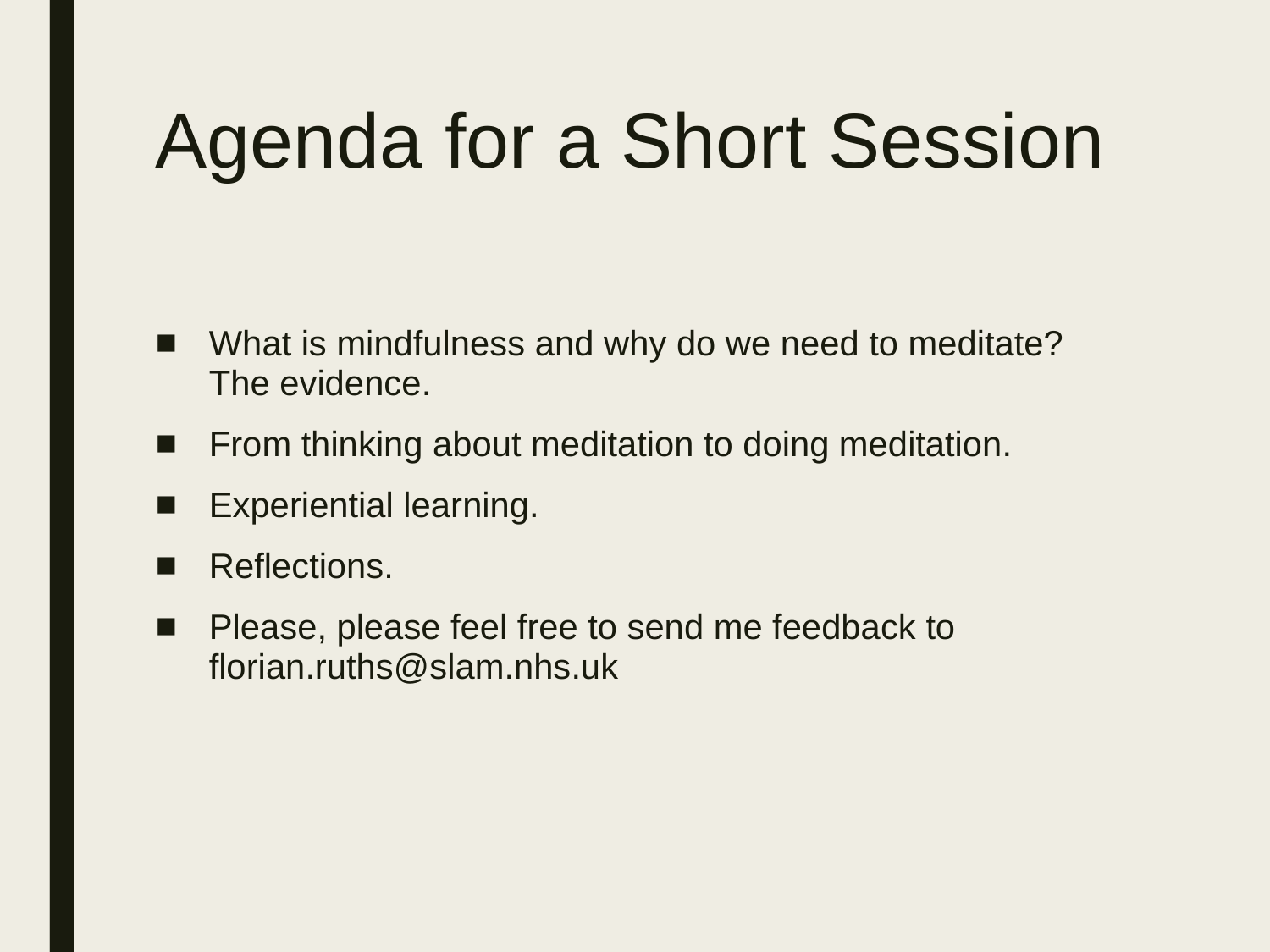

# Agenda for a Short Session
What is mindfulness and why do we need to meditate? The evidence.
From thinking about meditation to doing meditation.
Experiential learning.
Reflections.
Please, please feel free to send me feedback to florian.ruths@slam.nhs.uk